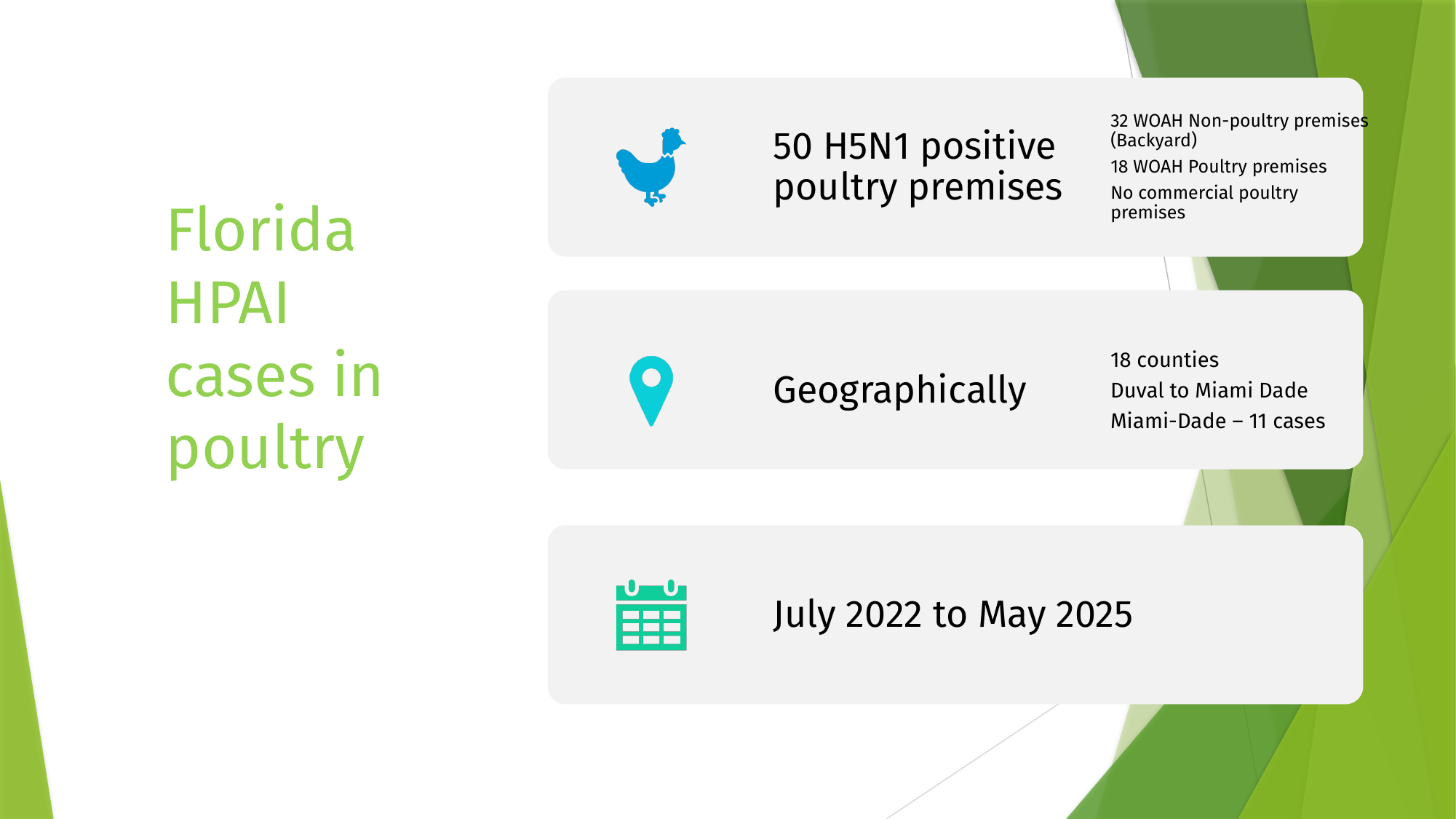

50 H5N1 positive poultry premises
32 WOAH Non-poultry premises (Backyard)
18 WOAH Poultry premises
No commercial poultry premises
Geographically
18 counties
Duval to Miami Dade
Miami-Dade – 11 cases
July 2022 to May 2025
# Florida HPAI cases in poultry cases in poultry